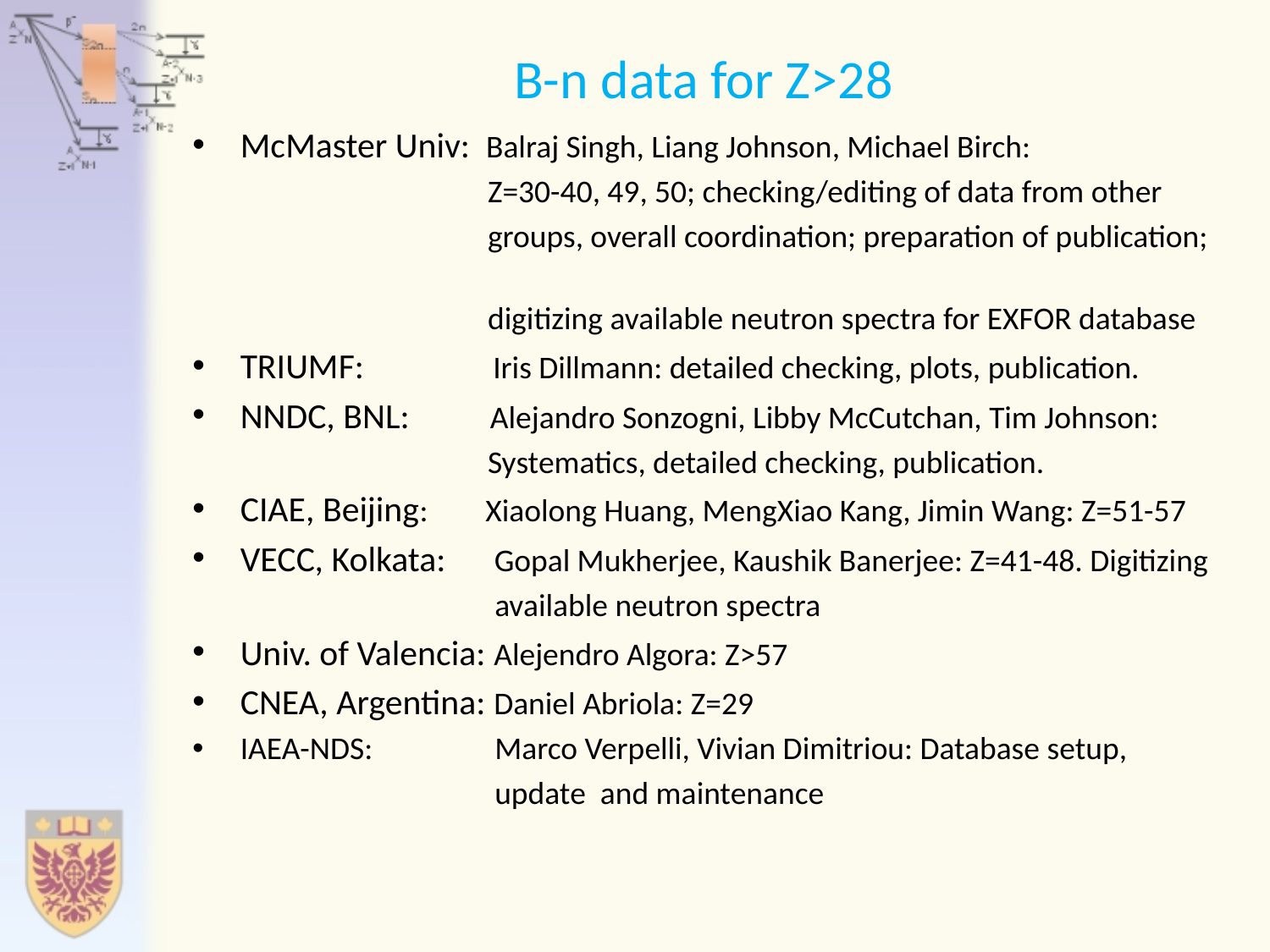

# B-n data for Z>28
McMaster Univ:  Balraj Singh, Liang Johnson, Michael Birch:
                                         Z=30-40, 49, 50; checking/editing of data from other
                                         groups, overall coordination; preparation of publication;
                                         digitizing available neutron spectra for EXFOR database
TRIUMF:                Iris Dillmann: detailed checking, plots, publication.
NNDC, BNL:          Alejandro Sonzogni, Libby McCutchan, Tim Johnson:
                                         Systematics, detailed checking, publication.
CIAE, Beijing:        Xiaolong Huang, MengXiao Kang, Jimin Wang: Z=51-57
VECC, Kolkata:      Gopal Mukherjee, Kaushik Banerjee: Z=41-48. Digitizing
                                          available neutron spectra
Univ. of Valencia: Alejendro Algora: Z>57
CNEA, Argentina: Daniel Abriola: Z=29
IAEA-NDS:                 Marco Verpelli, Vivian Dimitriou: Database setup,
                                          update  and maintenance